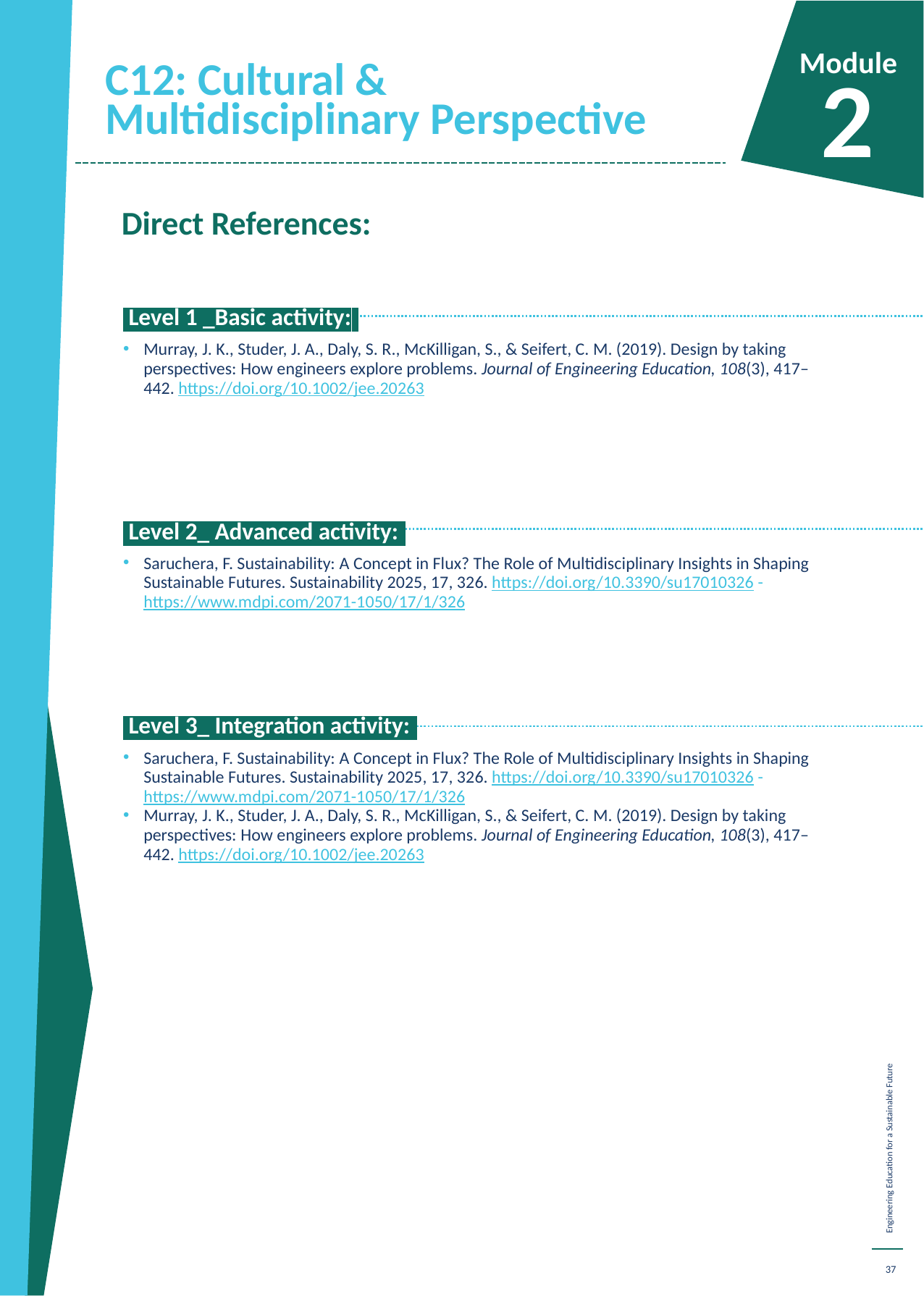

C12: Cultural & Multidisciplinary Perspective
Module
2
Direct References:
 Level 1 _Basic activity:.
Murray, J. K., Studer, J. A., Daly, S. R., McKilligan, S., & Seifert, C. M. (2019). Design by taking perspectives: How engineers explore problems. Journal of Engineering Education, 108(3), 417–442. https://doi.org/10.1002/jee.20263

 Level 2_ Advanced activity:.
Saruchera, F. Sustainability: A Concept in Flux? The Role of Multidisciplinary Insights in Shaping Sustainable Futures. Sustainability 2025, 17, 326. https://doi.org/10.3390/su17010326 - https://www.mdpi.com/2071-1050/17/1/326

 Level 3_ Integration activity:.
Saruchera, F. Sustainability: A Concept in Flux? The Role of Multidisciplinary Insights in Shaping Sustainable Futures. Sustainability 2025, 17, 326. https://doi.org/10.3390/su17010326 - https://www.mdpi.com/2071-1050/17/1/326
Murray, J. K., Studer, J. A., Daly, S. R., McKilligan, S., & Seifert, C. M. (2019). Design by taking perspectives: How engineers explore problems. Journal of Engineering Education, 108(3), 417–442. https://doi.org/10.1002/jee.20263